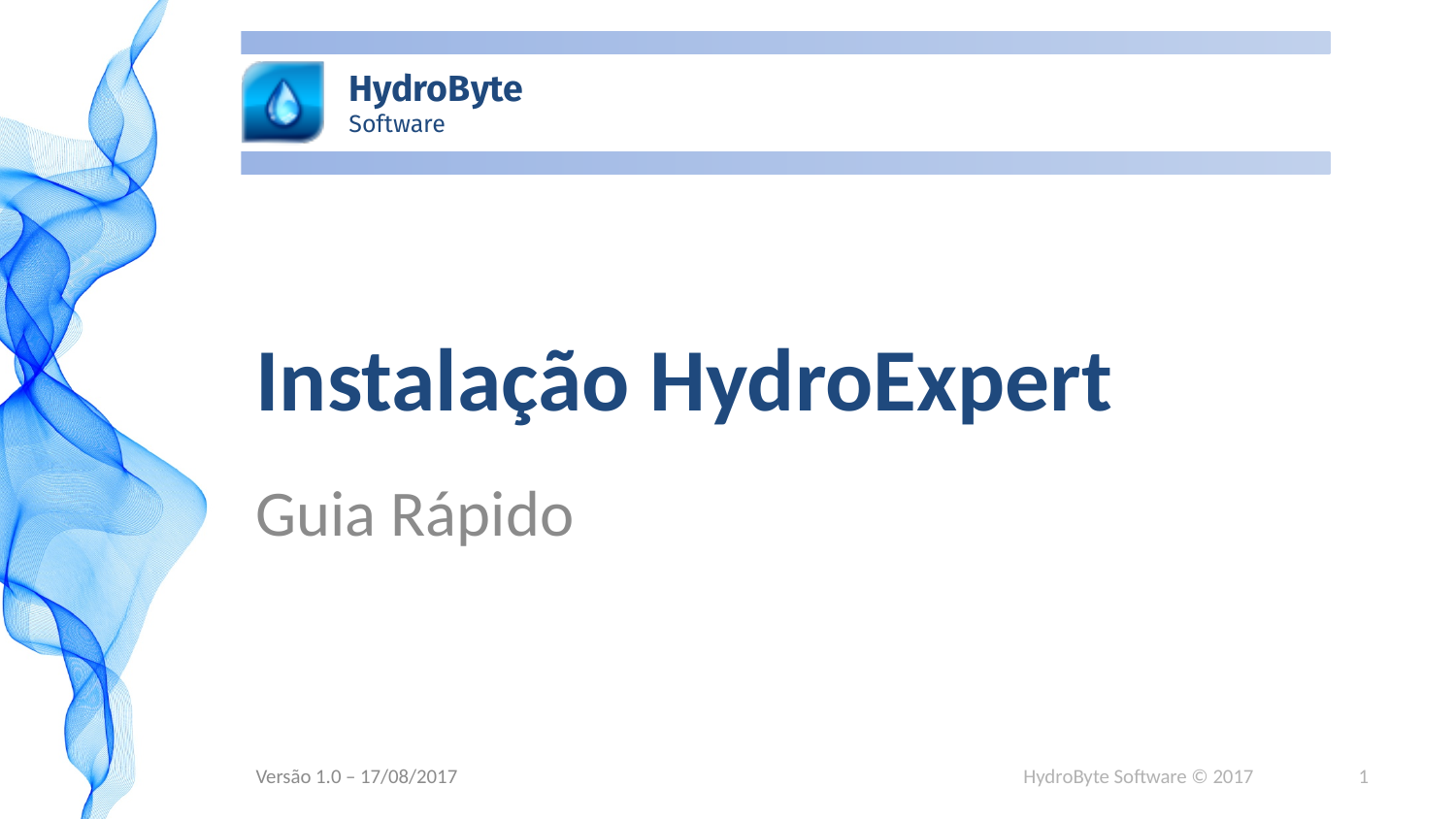

# Instalação HydroExpert
Guia Rápido
HydroByte Software © 2017
1